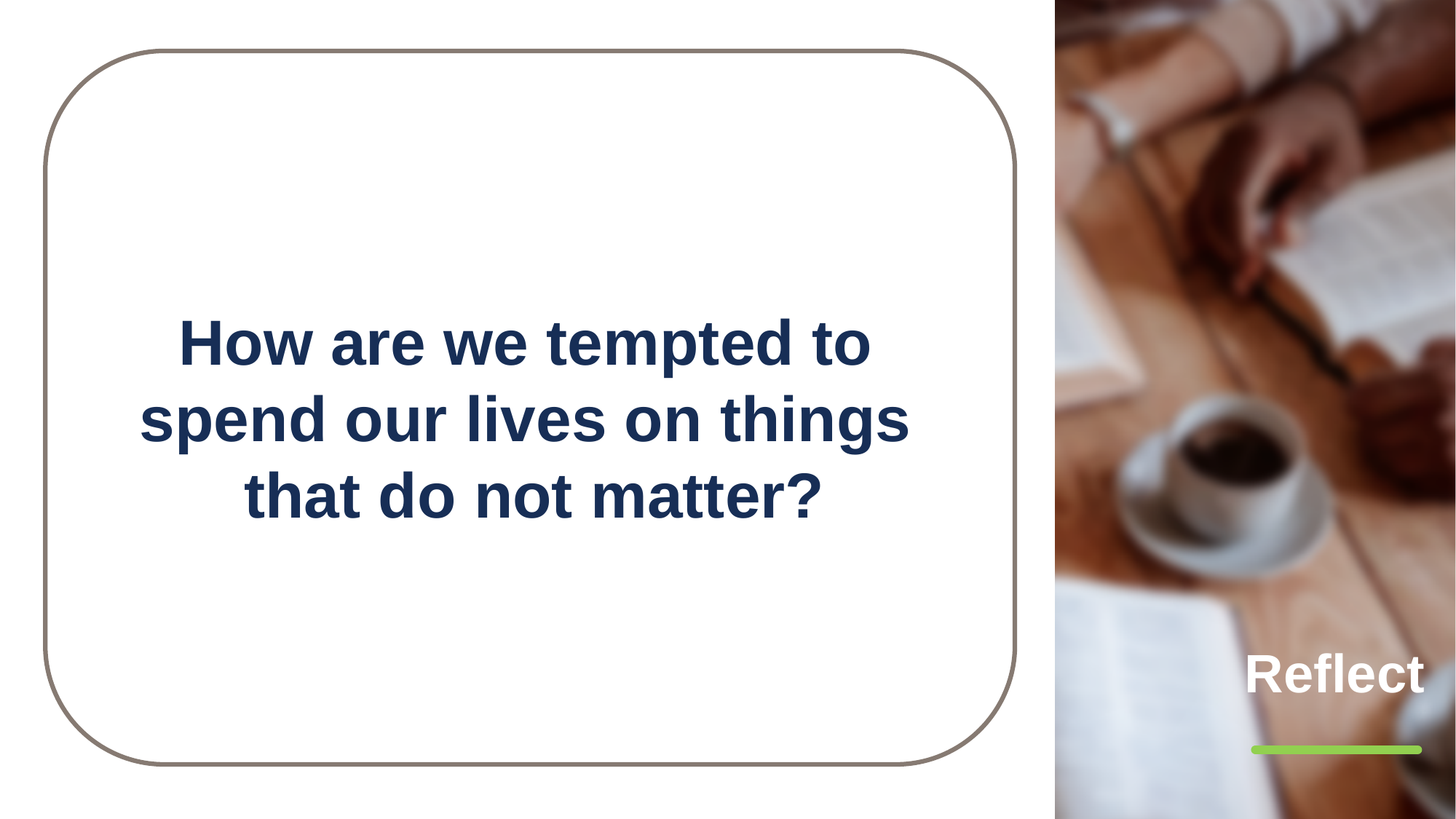

How are we tempted to
spend our lives on things
that do not matter?
# Reflect